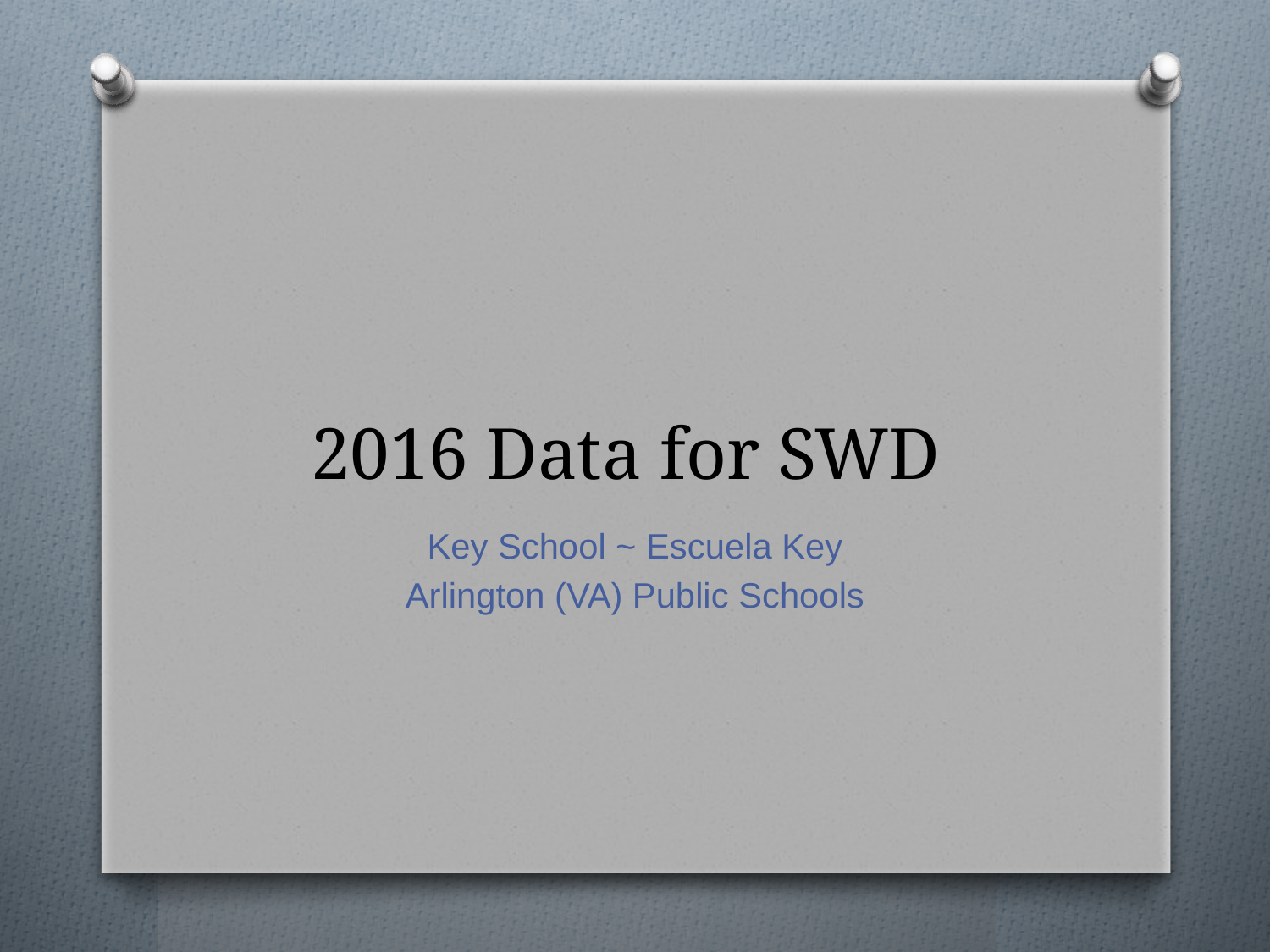

# 2016 Data for SWD
Key School ~ Escuela Key
Arlington (VA) Public Schools